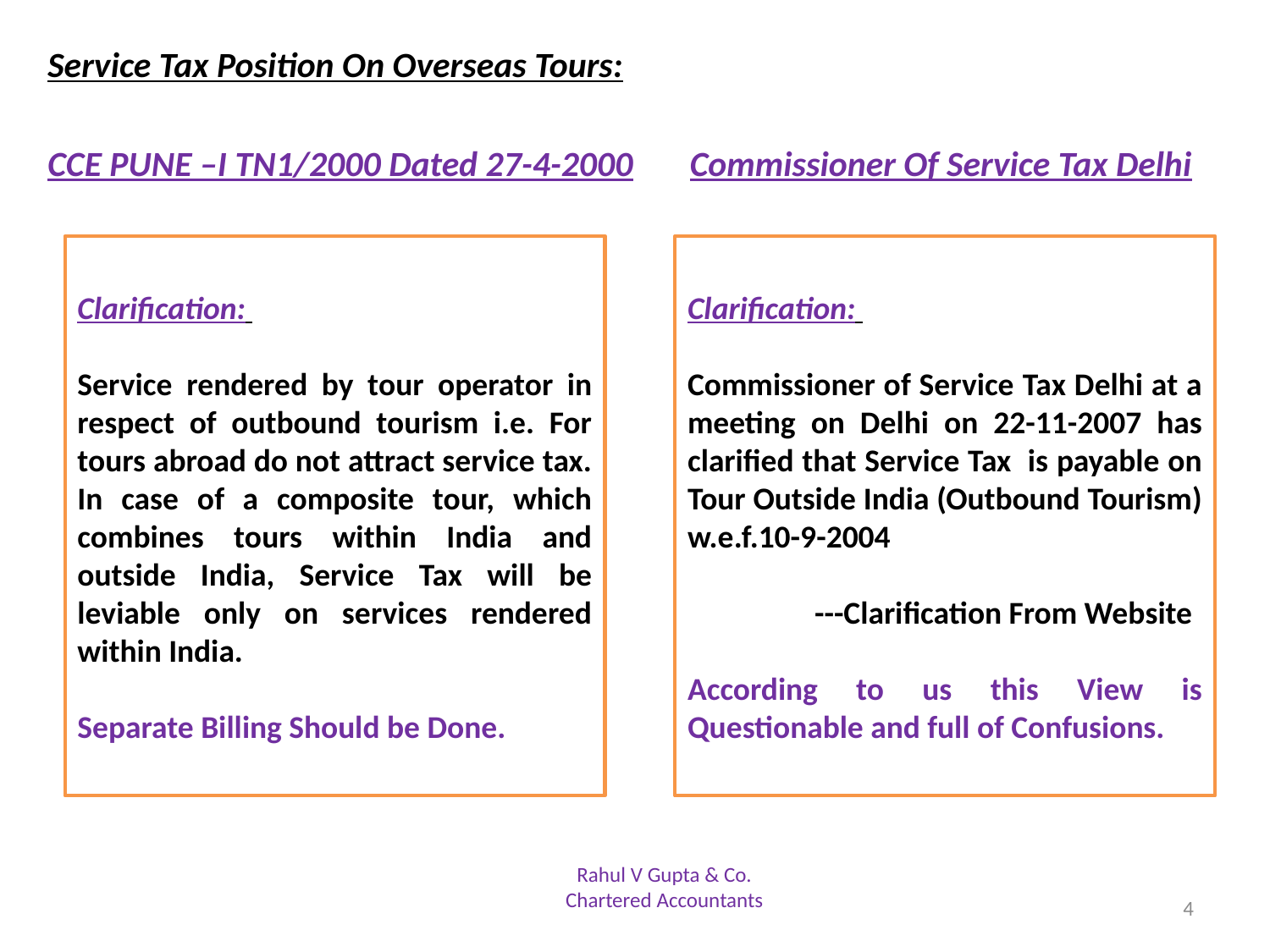

Service Tax Position On Overseas Tours:

CCE PUNE –I TN1/2000 Dated 27-4-2000       Commissioner Of Service Tax Delhi
Clarification:

Service rendered by tour operator in respect of outbound tourism i.e. For tours abroad do not attract service tax. In case of a composite tour, which combines tours within India and outside India, Service Tax will be leviable only on services rendered within India.

Separate Billing Should be Done.
Clarification:

Commissioner of Service Tax Delhi at a meeting on Delhi on 22-11-2007 has clarified that Service Tax  is payable on Tour Outside India (Outbound Tourism) w.e.f.10-9-2004
	---Clarification From Website

According to us this View is Questionable and full of Confusions.
Rahul V Gupta & Co.
Chartered Accountants
4